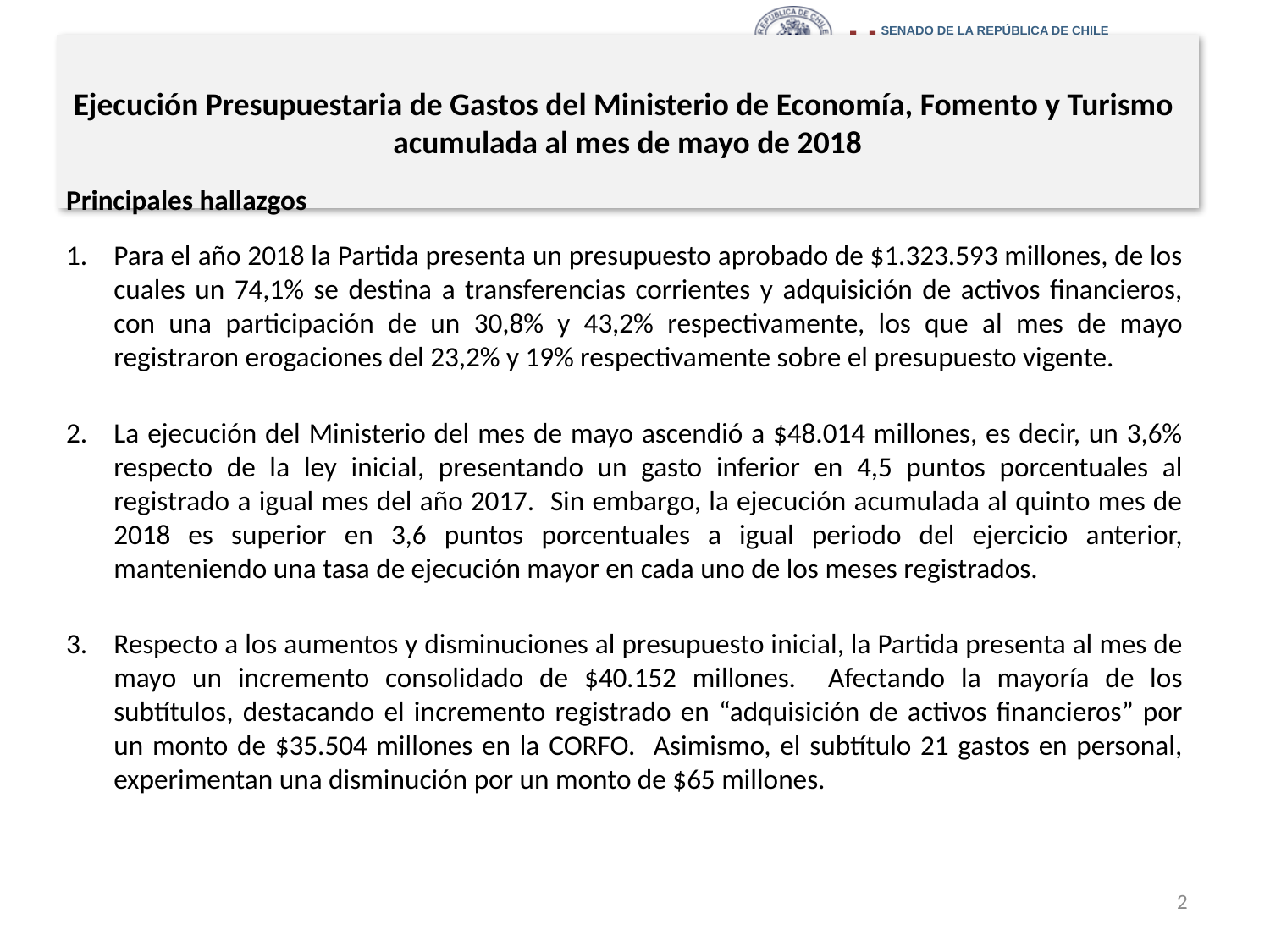

# Ejecución Presupuestaria de Gastos del Ministerio de Economía, Fomento y Turismo acumulada al mes de mayo de 2018
Principales hallazgos
Para el año 2018 la Partida presenta un presupuesto aprobado de $1.323.593 millones, de los cuales un 74,1% se destina a transferencias corrientes y adquisición de activos financieros, con una participación de un 30,8% y 43,2% respectivamente, los que al mes de mayo registraron erogaciones del 23,2% y 19% respectivamente sobre el presupuesto vigente.
La ejecución del Ministerio del mes de mayo ascendió a $48.014 millones, es decir, un 3,6% respecto de la ley inicial, presentando un gasto inferior en 4,5 puntos porcentuales al registrado a igual mes del año 2017.  Sin embargo, la ejecución acumulada al quinto mes de 2018 es superior en 3,6 puntos porcentuales a igual periodo del ejercicio anterior, manteniendo una tasa de ejecución mayor en cada uno de los meses registrados.
Respecto a los aumentos y disminuciones al presupuesto inicial, la Partida presenta al mes de mayo un incremento consolidado de $40.152 millones.  Afectando la mayoría de los subtítulos, destacando el incremento registrado en “adquisición de activos financieros” por un monto de $35.504 millones en la CORFO.  Asimismo, el subtítulo 21 gastos en personal, experimentan una disminución por un monto de $65 millones.
2